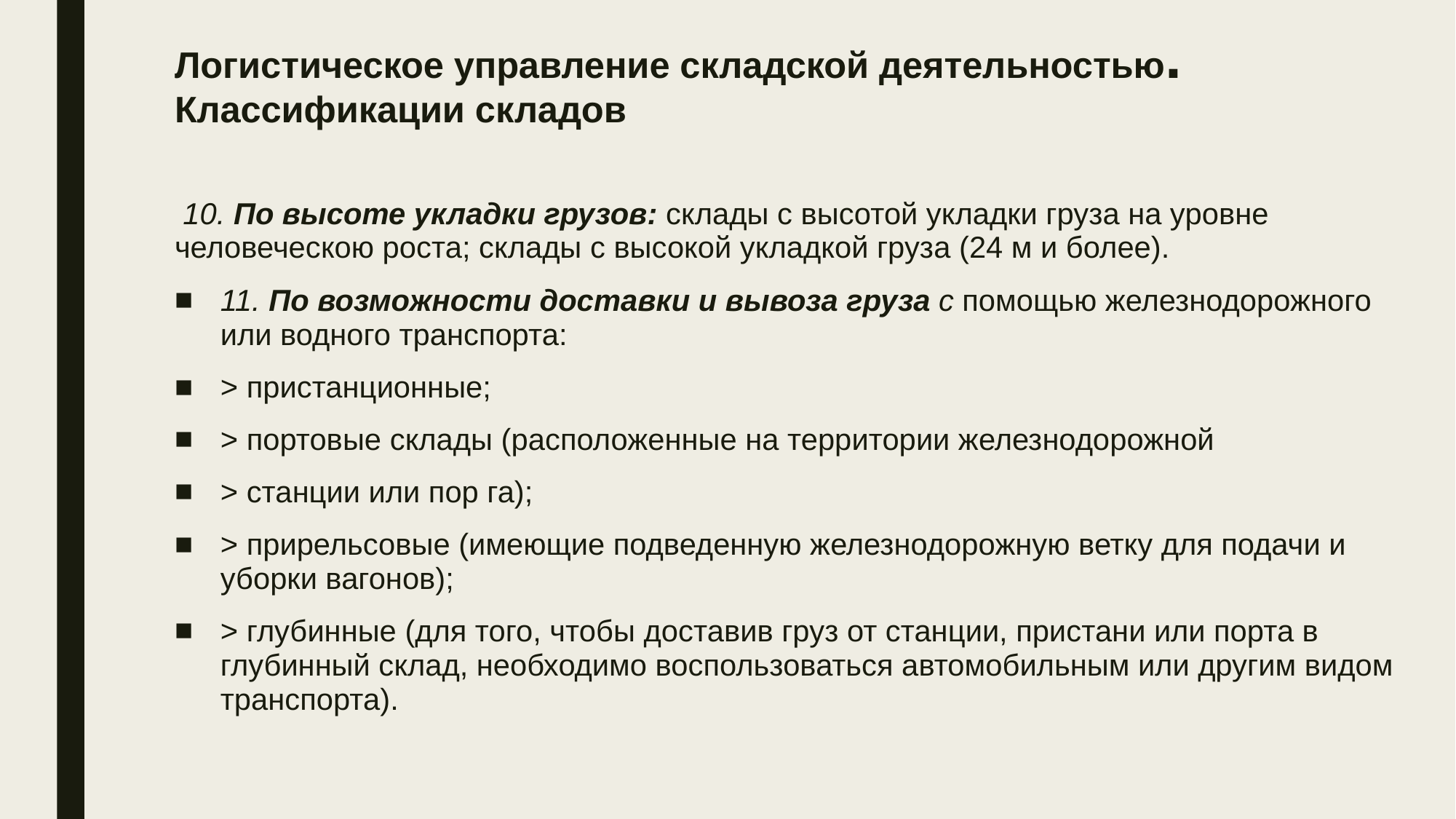

# Логистическое управление складской деятельностью. Классификации складов

 10. По высоте укладки грузов: склады с высотой укладки груза на уровне человеческою роста; склады с высокой укладкой груза (24 м и более).
11. По возможности доставки и вывоза груза с помощью железнодорожного или водного транспорта:
> пристанционные;
> портовые склады (расположенные на территории железнодорожной
> станции или пор га);
> прирельсовые (имеющие подведенную железнодорожную ветку для подачи и уборки вагонов);
> глубинные (для того, чтобы доставив груз от станции, пристани или порта в глубинный склад, необходимо воспользоваться автомобильным или другим видом транспорта).